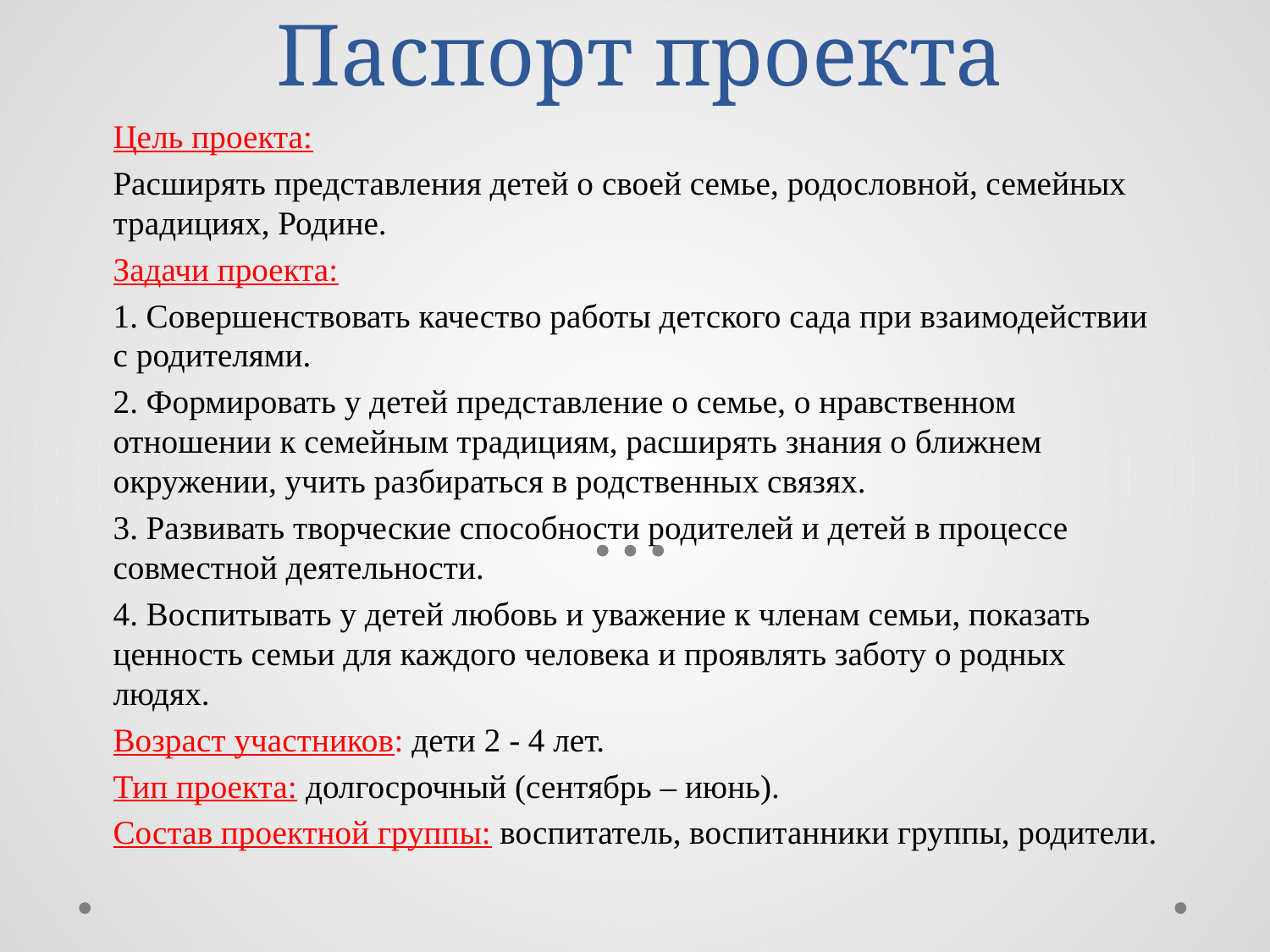

# Паспорт проекта
Цель проекта:
Расширять представления детей о своей семье, родословной, семейных традициях, Родине.
Задачи проекта:
1. Совершенствовать качество работы детского сада при взаимодействии с родителями.
2. Формировать у детей представление о семье, о нравственном отношении к семейным традициям, расширять знания о ближнем окружении, учить разбираться в родственных связях.
3. Развивать творческие способности родителей и детей в процессе совместной деятельности.
4. Воспитывать у детей любовь и уважение к членам семьи, показать ценность семьи для каждого человека и проявлять заботу о родных людях.
Возраст участников: дети 2 - 4 лет.
Тип проекта: долгосрочный (сентябрь – июнь).
Состав проектной группы: воспитатель, воспитанники группы, родители.